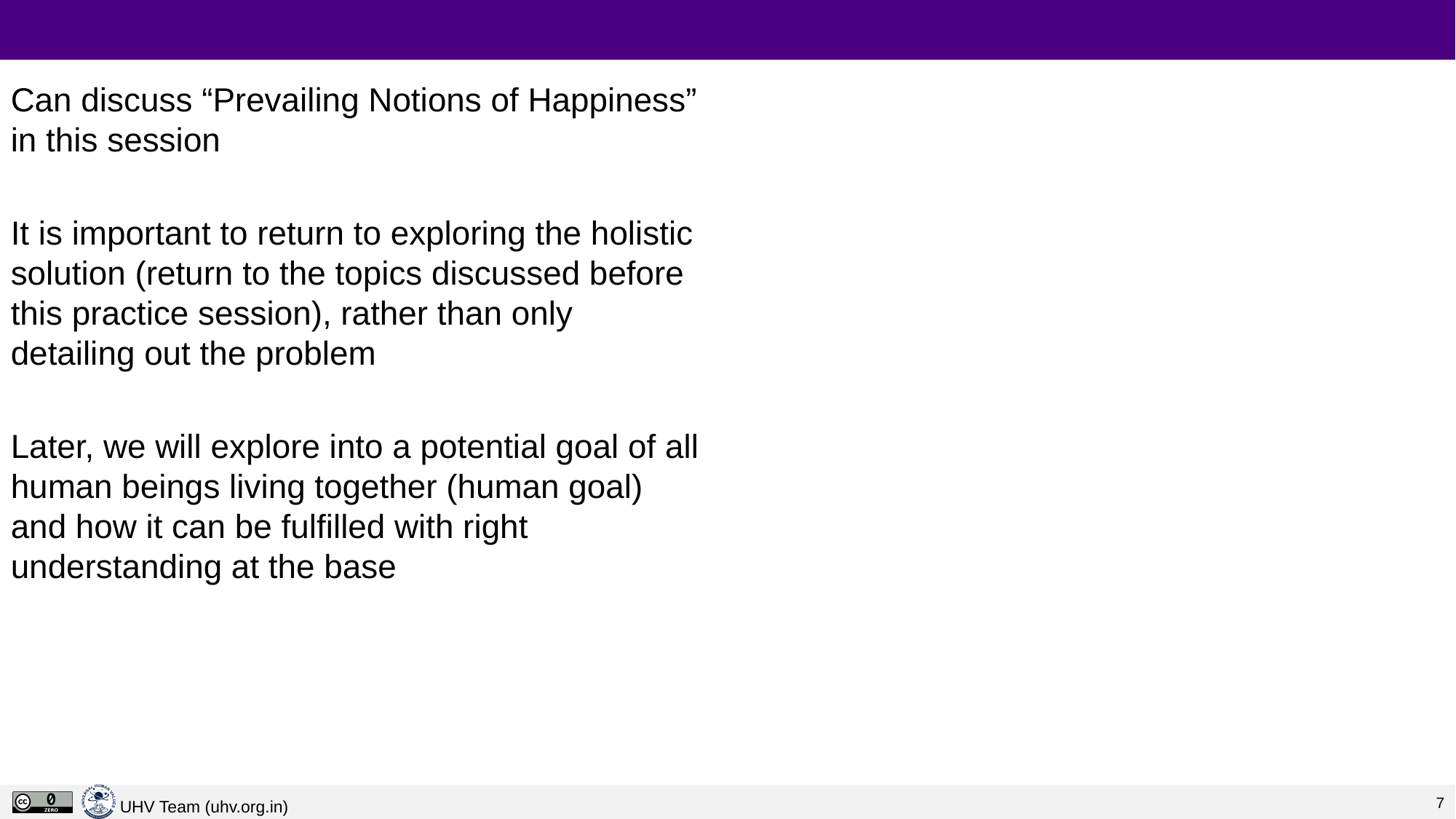

#
Can discuss “Prevailing Notions of Happiness” in this session

It is important to return to exploring the holistic solution (return to the topics discussed before this practice session), rather than only detailing out the problem

Later, we will explore into a potential goal of all human beings living together (human goal) and how it can be fulfilled with right understanding at the base